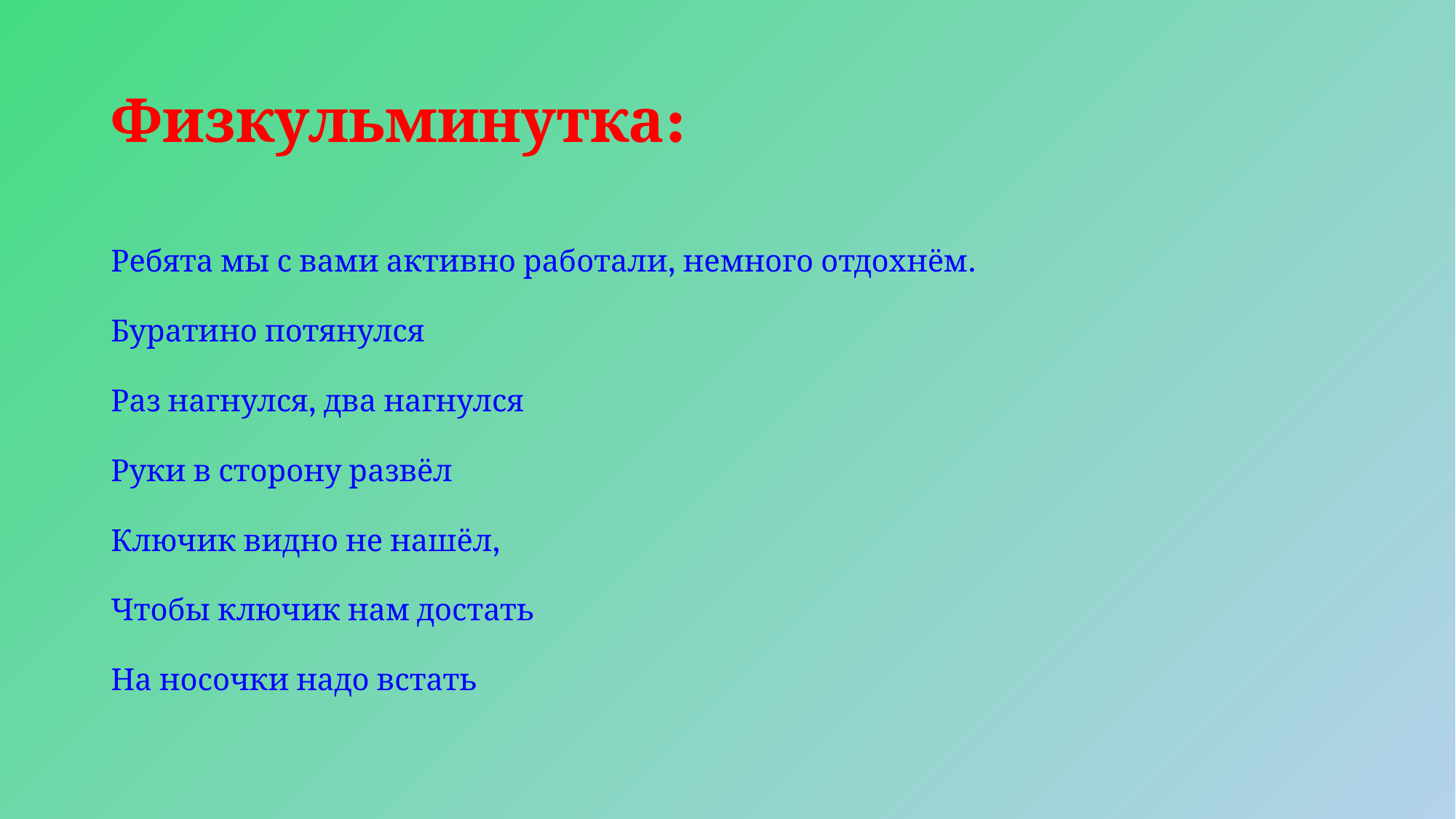

# Физкульминутка:
Ребята мы с вами активно работали, немного отдохнём.
Буратино потянулся
Раз нагнулся, два нагнулся
Руки в сторону развёл
Ключик видно не нашёл,
Чтобы ключик нам достать
На носочки надо встать